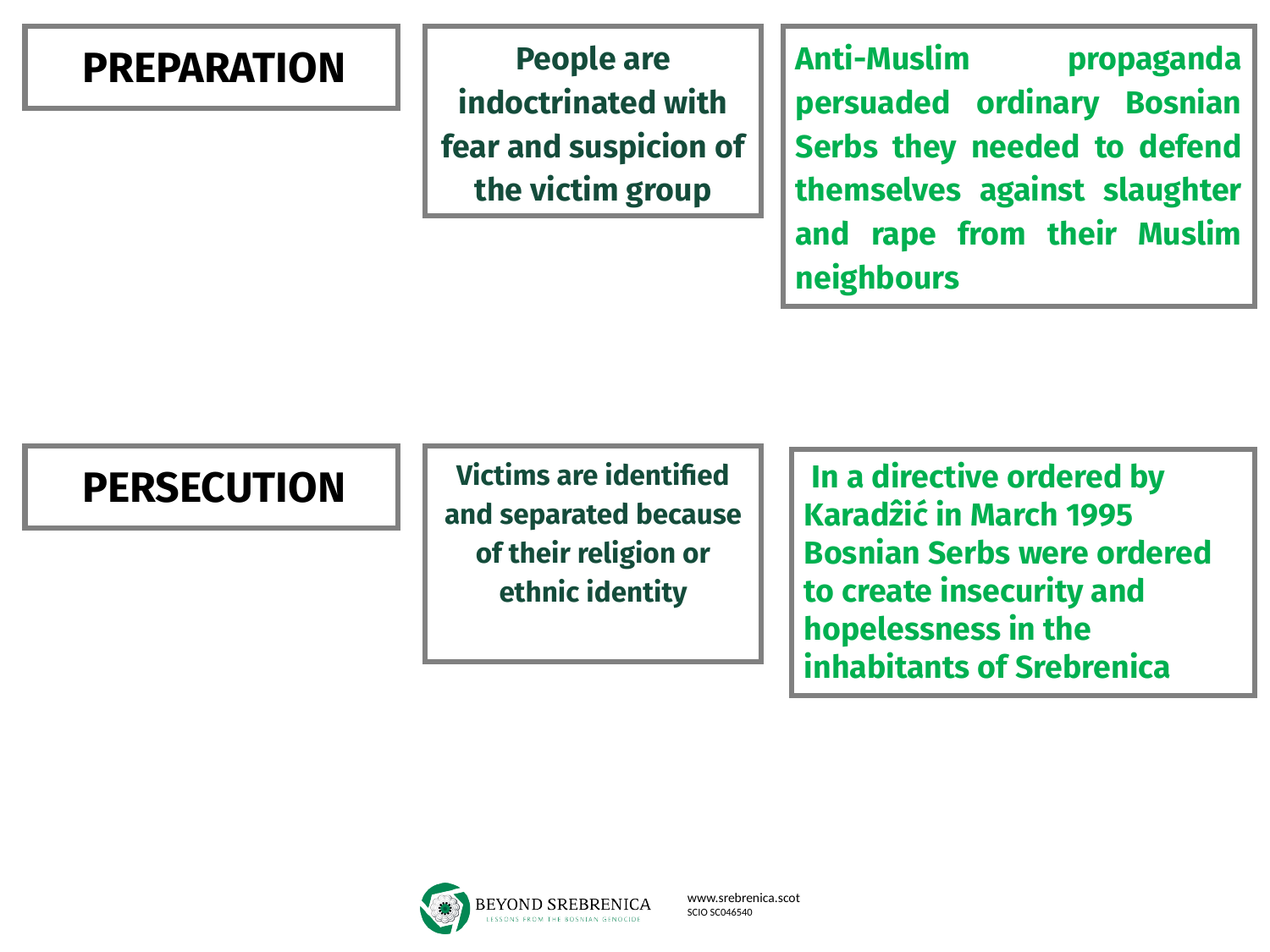

PREPARATION
Anti-Muslim propaganda persuaded ordinary Bosnian Serbs they needed to defend themselves against slaughter and rape from their Muslim neighbours
People are indoctrinated with fear and suspicion of the victim group
 PERSECUTION
Victims are identified and separated because of their religion or ethnic identity
 In a directive ordered by Karadẑić in March 1995 Bosnian Serbs were ordered to create insecurity and hopelessness in the inhabitants of Srebrenica